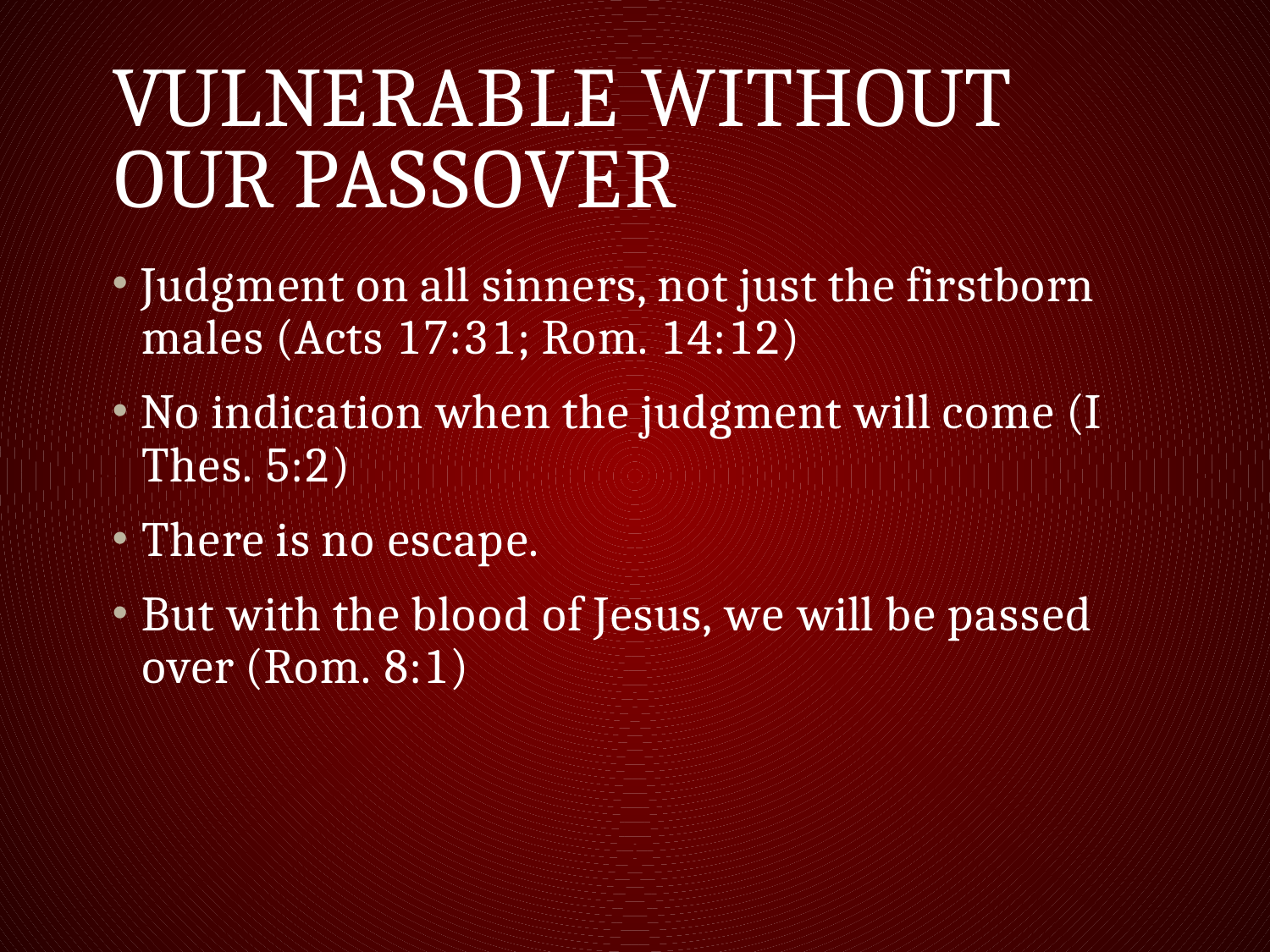

# vulnerable without OUR PASSOVER
Judgment on all sinners, not just the firstborn males (Acts 17:31; Rom. 14:12)
No indication when the judgment will come (I Thes. 5:2)
There is no escape.
But with the blood of Jesus, we will be passed over (Rom. 8:1)